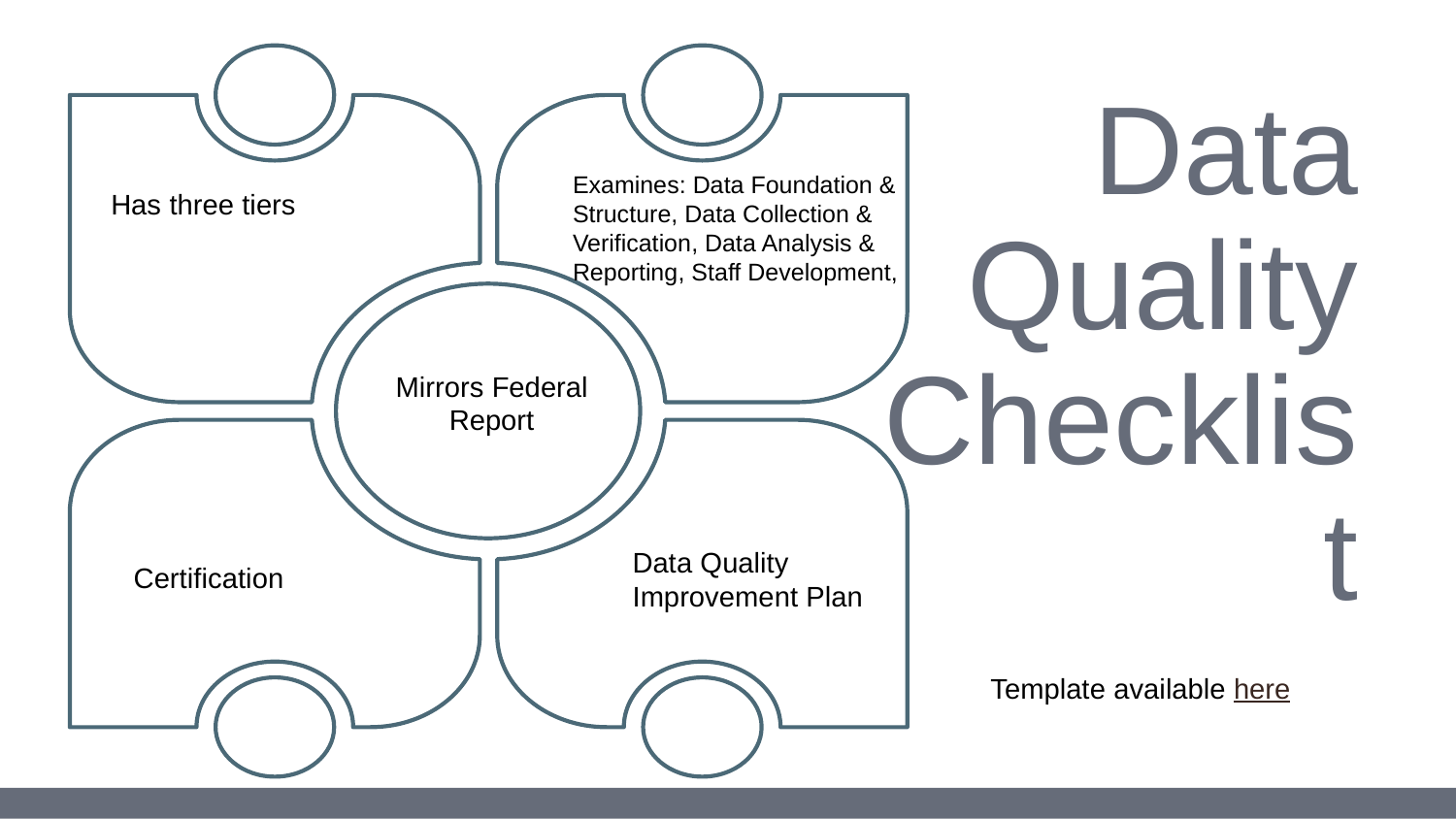

Examines: Data Foundation & Structure, Data Collection & Verification, Data Analysis & Reporting, Staff Development,
Has three tiers
# Data Quality Checklist
Mirrors Federal Report
Data Quality Improvement Plan
Certification
Template available here